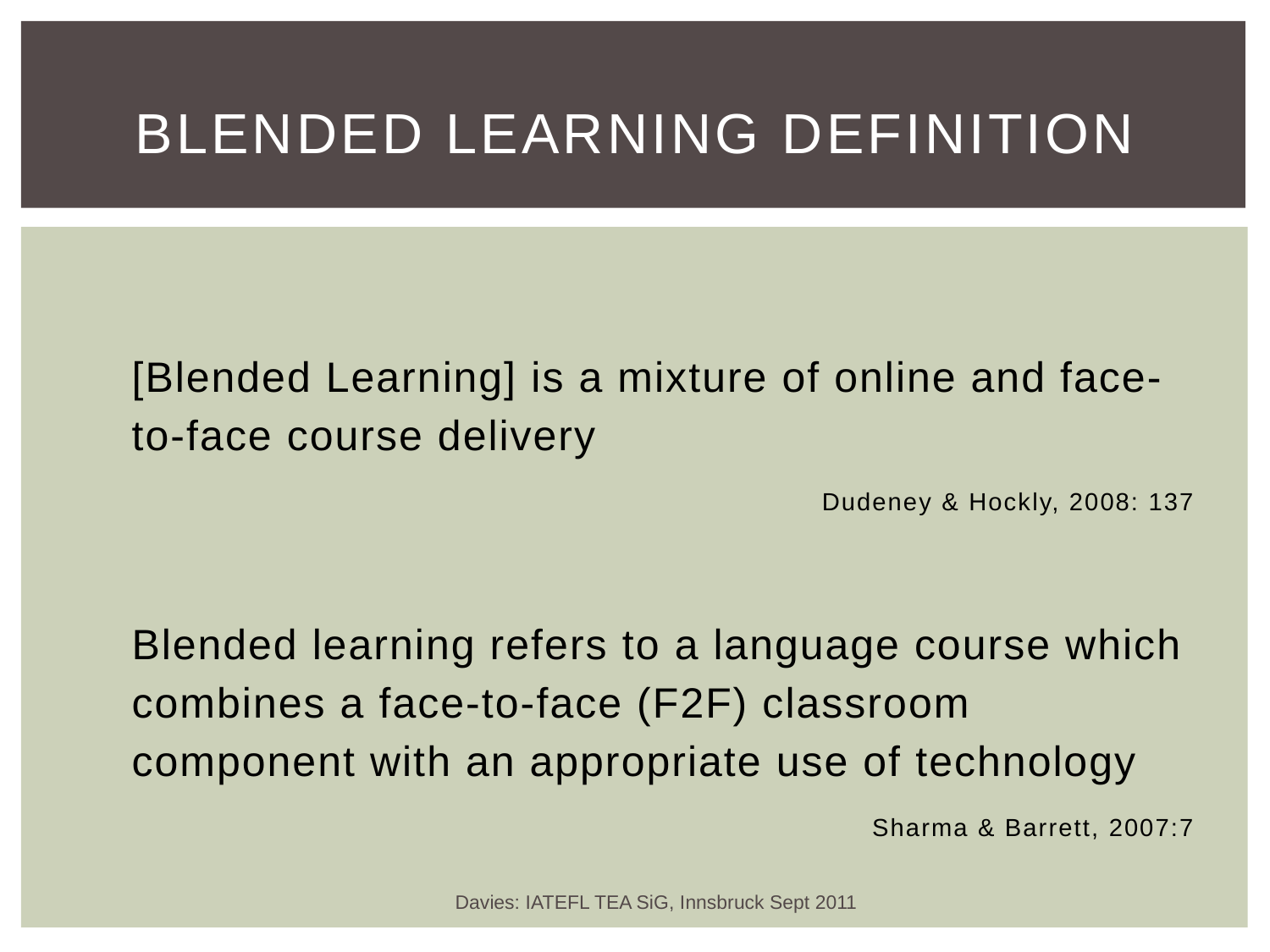

# Blended Learning definition
[Blended Learning] is a mixture of online and face-to-face course delivery
Dudeney & Hockly, 2008: 137

Blended learning refers to a language course which combines a face-to-face (F2F) classroom component with an appropriate use of technology
Sharma & Barrett, 2007:7

Davies: IATEFL TEA SiG, Innsbruck Sept 2011